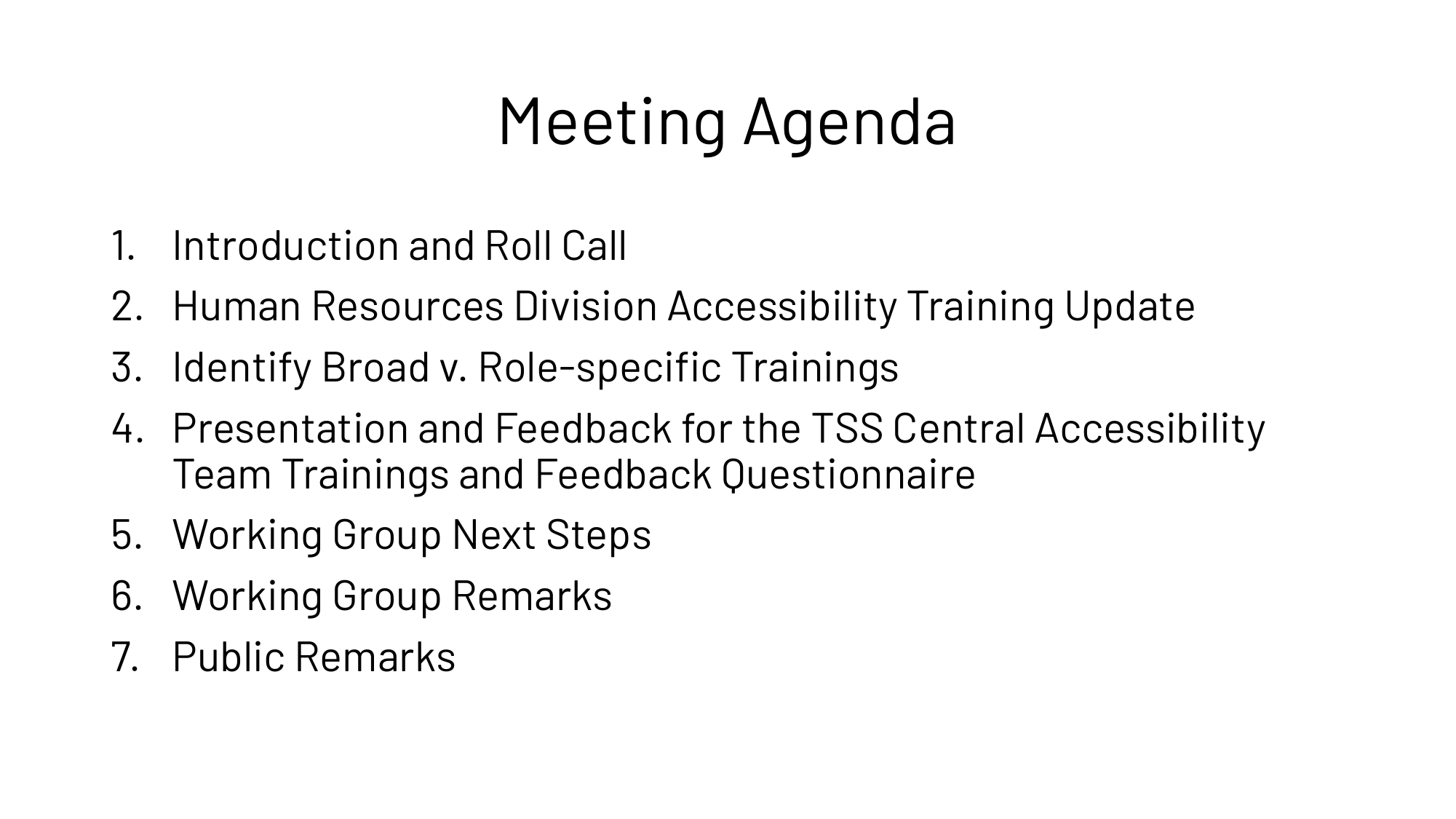

# Meeting Agenda
Introduction and Roll Call
Human Resources Division Accessibility Training Update
Identify Broad v. Role-specific Trainings
Presentation and Feedback for the TSS Central Accessibility Team Trainings and Feedback Questionnaire
Working Group Next Steps
Working Group Remarks
Public Remarks